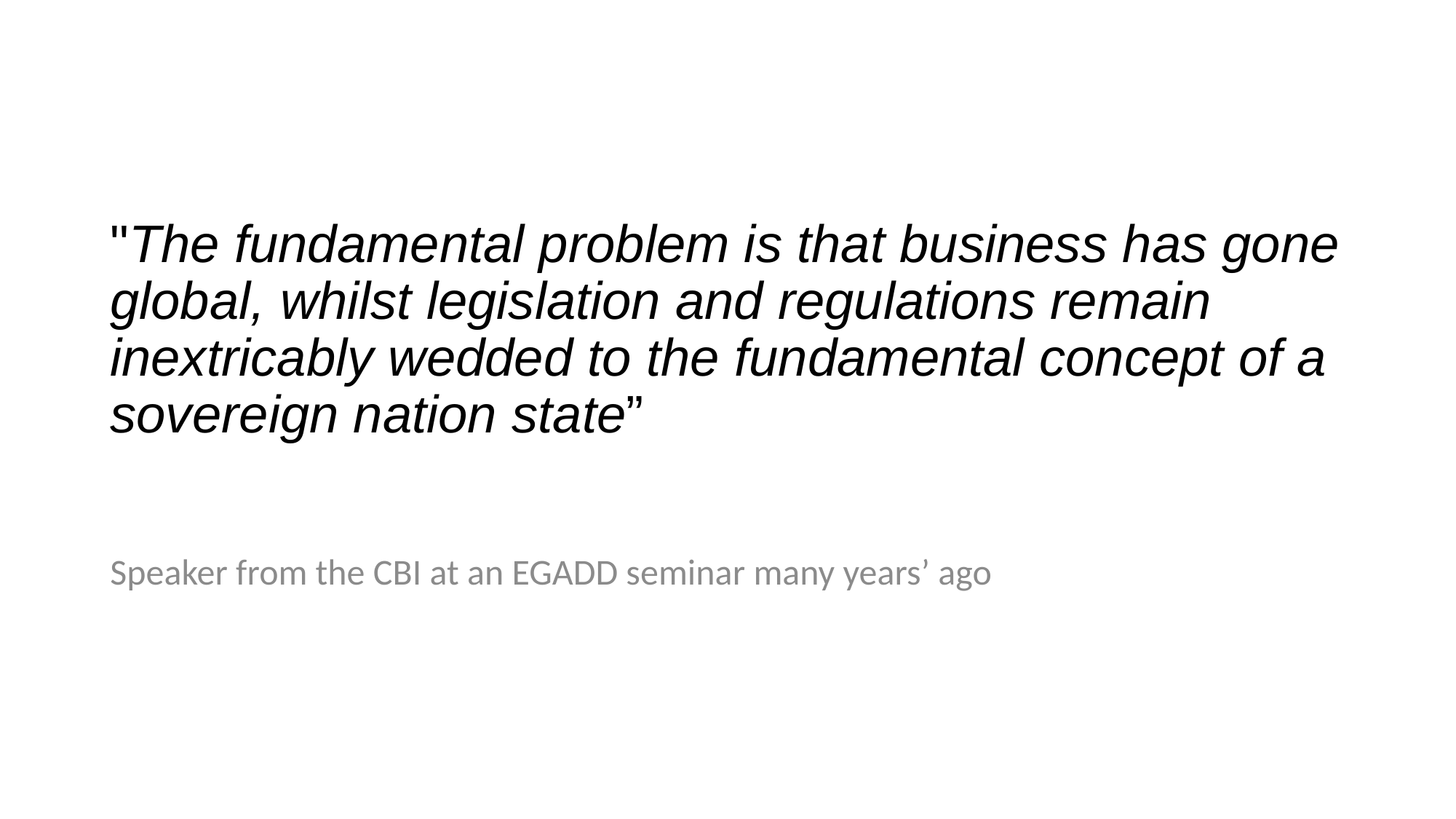

# "The fundamental problem is that business has gone global, whilst legislation and regulations remain inextricably wedded to the fundamental concept of a sovereign nation state”
Speaker from the CBI at an EGADD seminar many years’ ago